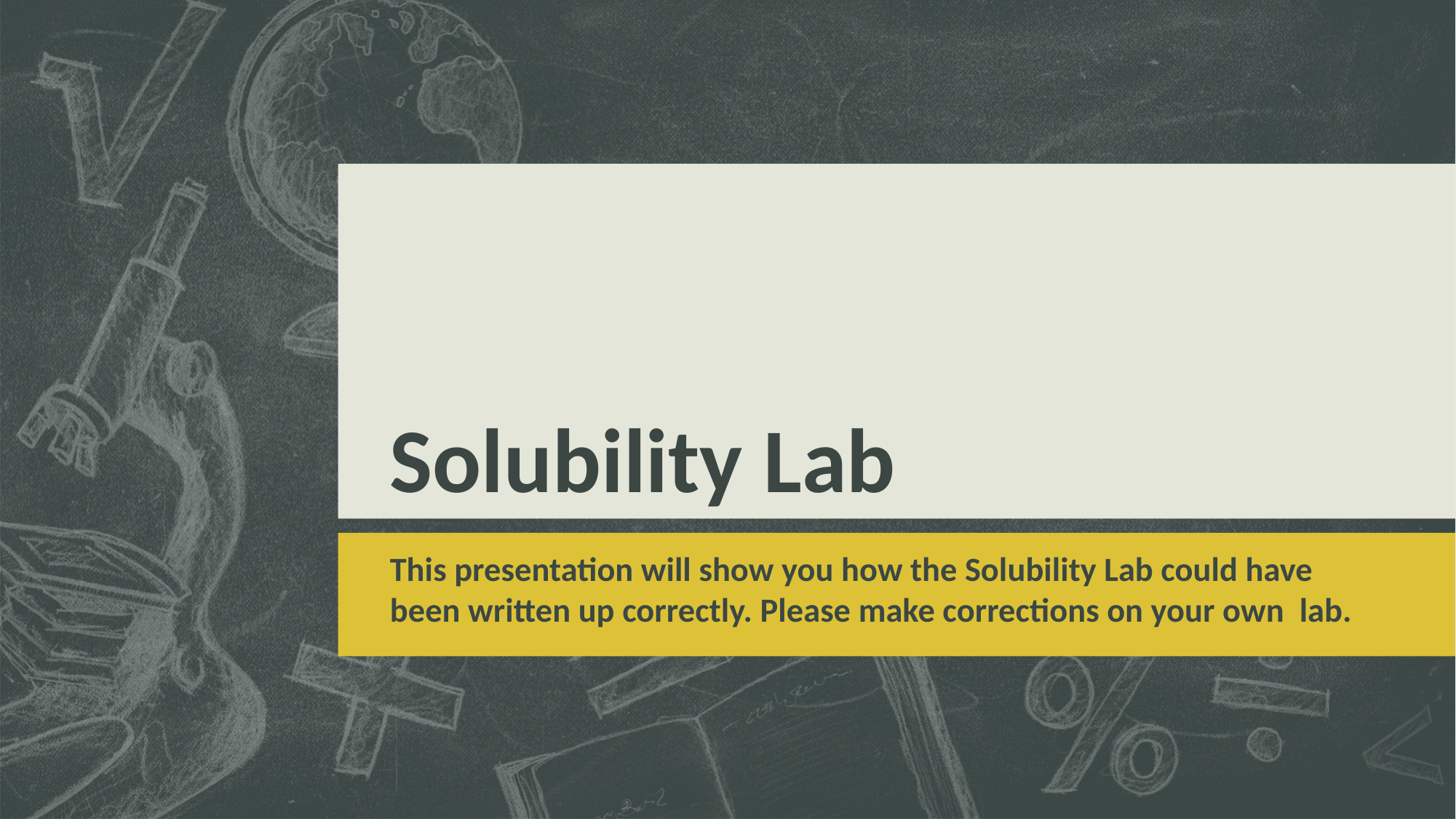

# Solubility Lab
This presentation will show you how the Solubility Lab could have been written up correctly. Please make corrections on your own  lab.